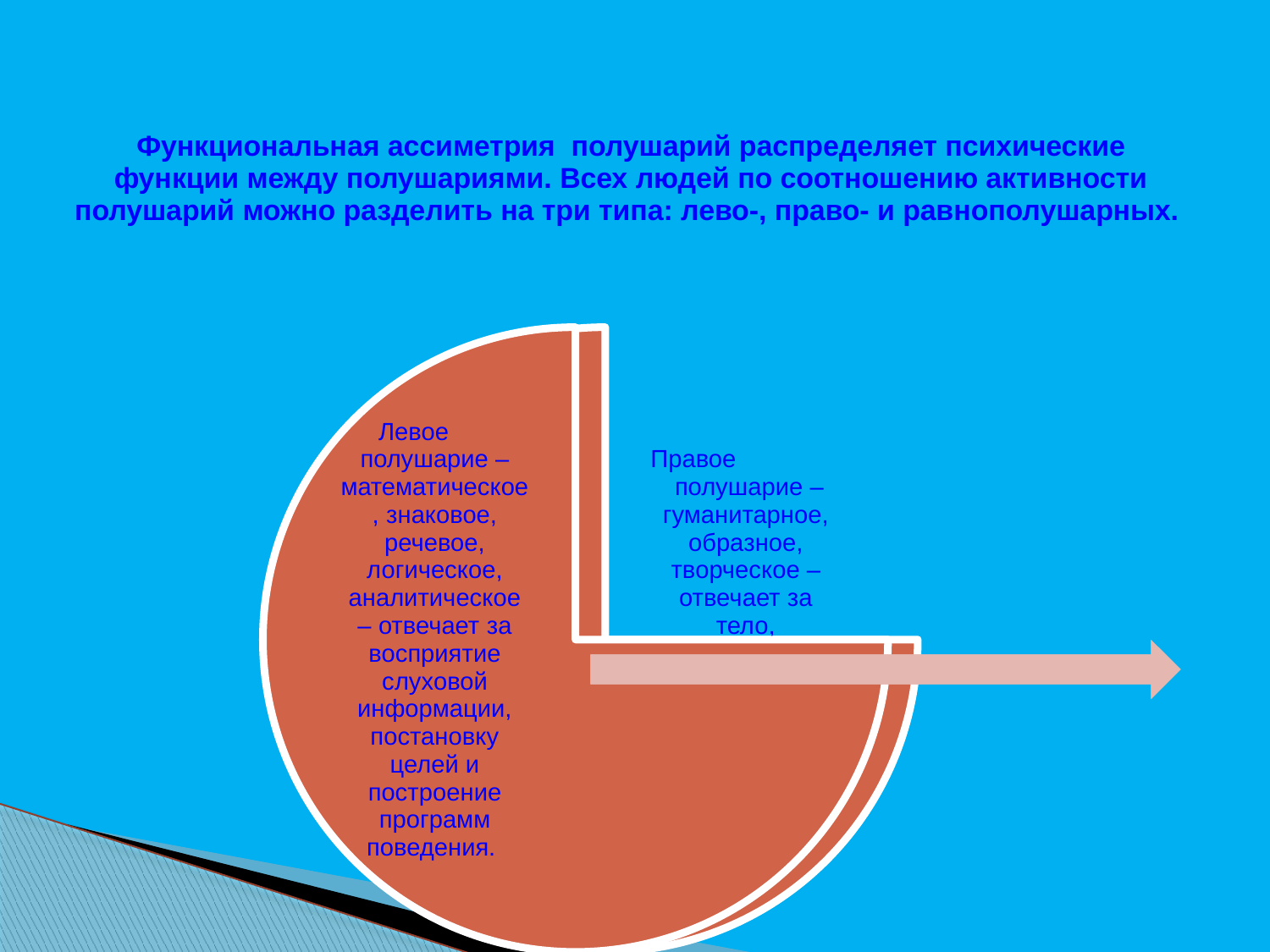

# Функциональная ассиметрия  полушарий распределяет психические функции между полушариями. Всех людей по соотношению активности полушарий можно разделить на три типа: лево-, право- и равнополушарных.
Правое                 полушарие – гуманитарное, образное, творческое – отвечает за тело, координацию движений, пространственное, зрительное и кинестетическое восприятие.
Левое       полушарие – математическое, знаковое, речевое, логическое, аналитическое – отвечает за восприятие слуховой информации, постановку целей и построение программ поведения.